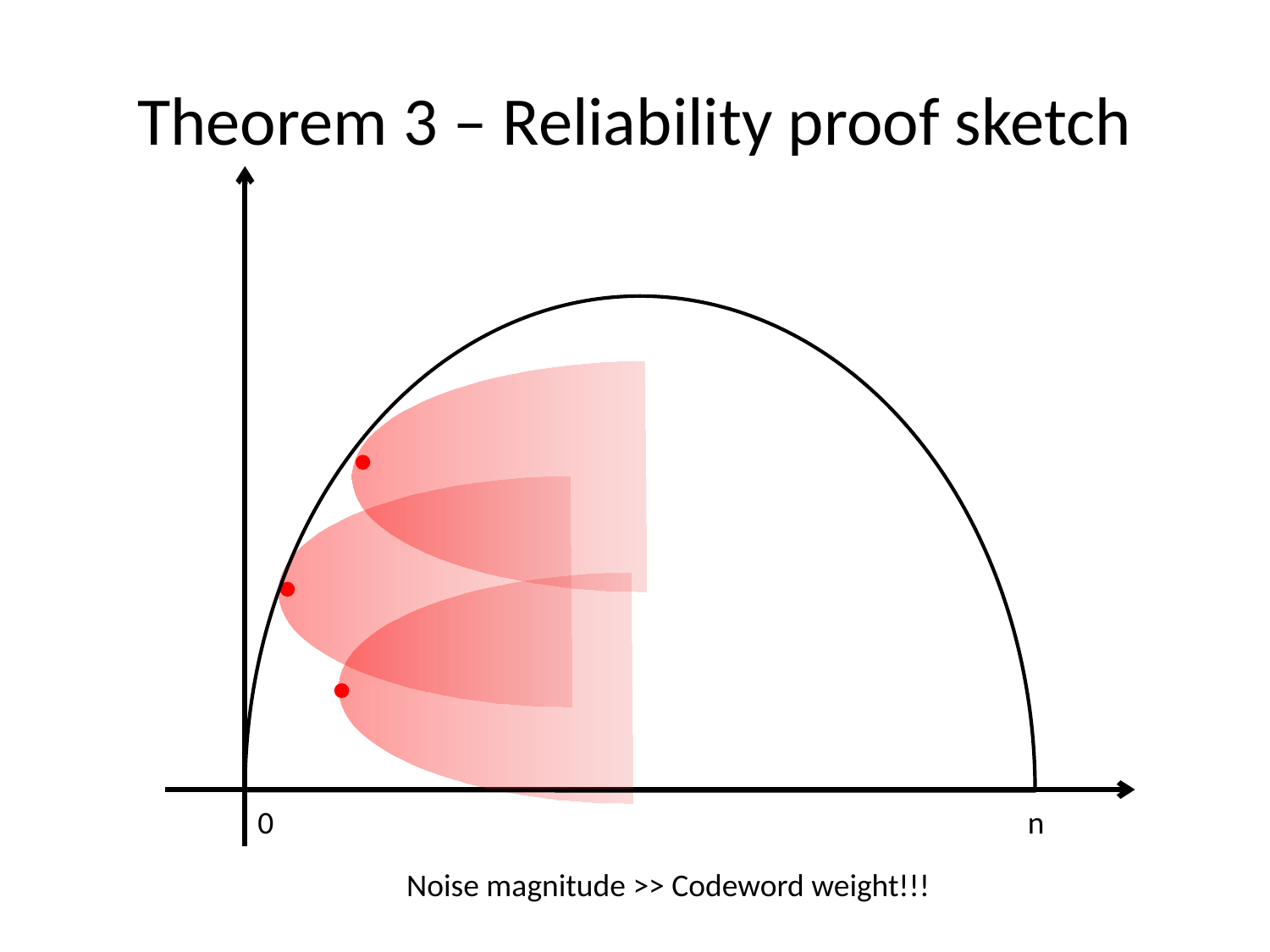

# Theorem 3 – Reliability proof sketch

0
n
Noise magnitude >> Codeword weight!!!